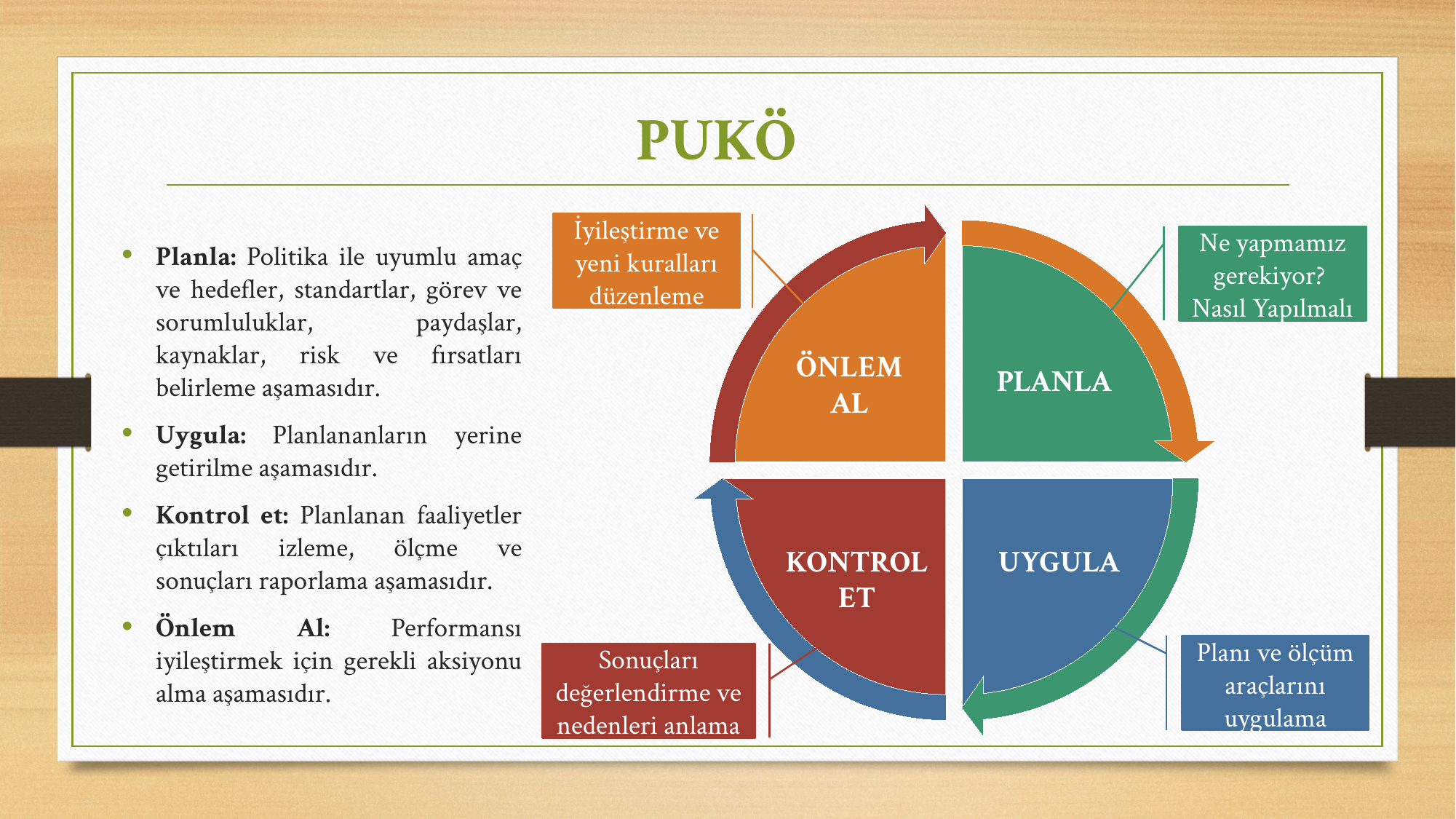

# PUKÖ

İyileştirme ve yeni kuralları düzenleme
Ne yapmamız gerekiyor?
Nasıl Yapılmalı
Planla: Politika ile uyumlu amaç ve hedefler, standartlar, görev ve sorumluluklar, paydaşlar, kaynaklar, risk ve fırsatları belirleme aşamasıdır.
Uygula: Planlananların yerine getirilme aşamasıdır.
Kontrol et: Planlanan faaliyetler çıktıları izleme, ölçme ve sonuçları raporlama aşamasıdır.
Önlem Al: Performansı iyileştirmek için gerekli aksiyonu alma aşamasıdır.
ÖNLEM
AL
PLANLA
KONTROL ET
UYGULA
Planı ve ölçüm araçlarını uygulama
Sonuçları değerlendirme ve nedenleri anlama